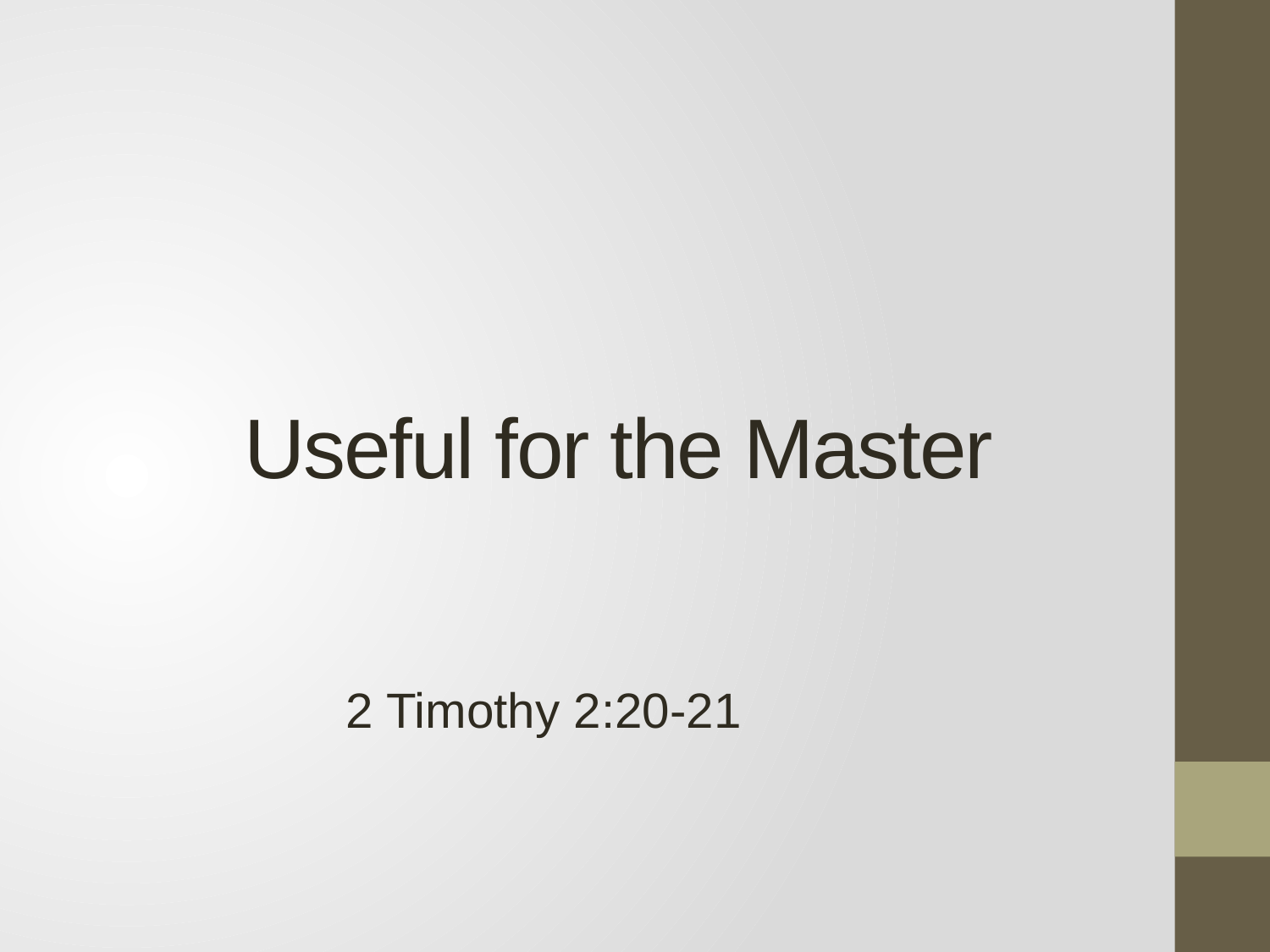

# Useful for the Master
2 Timothy 2:20-21